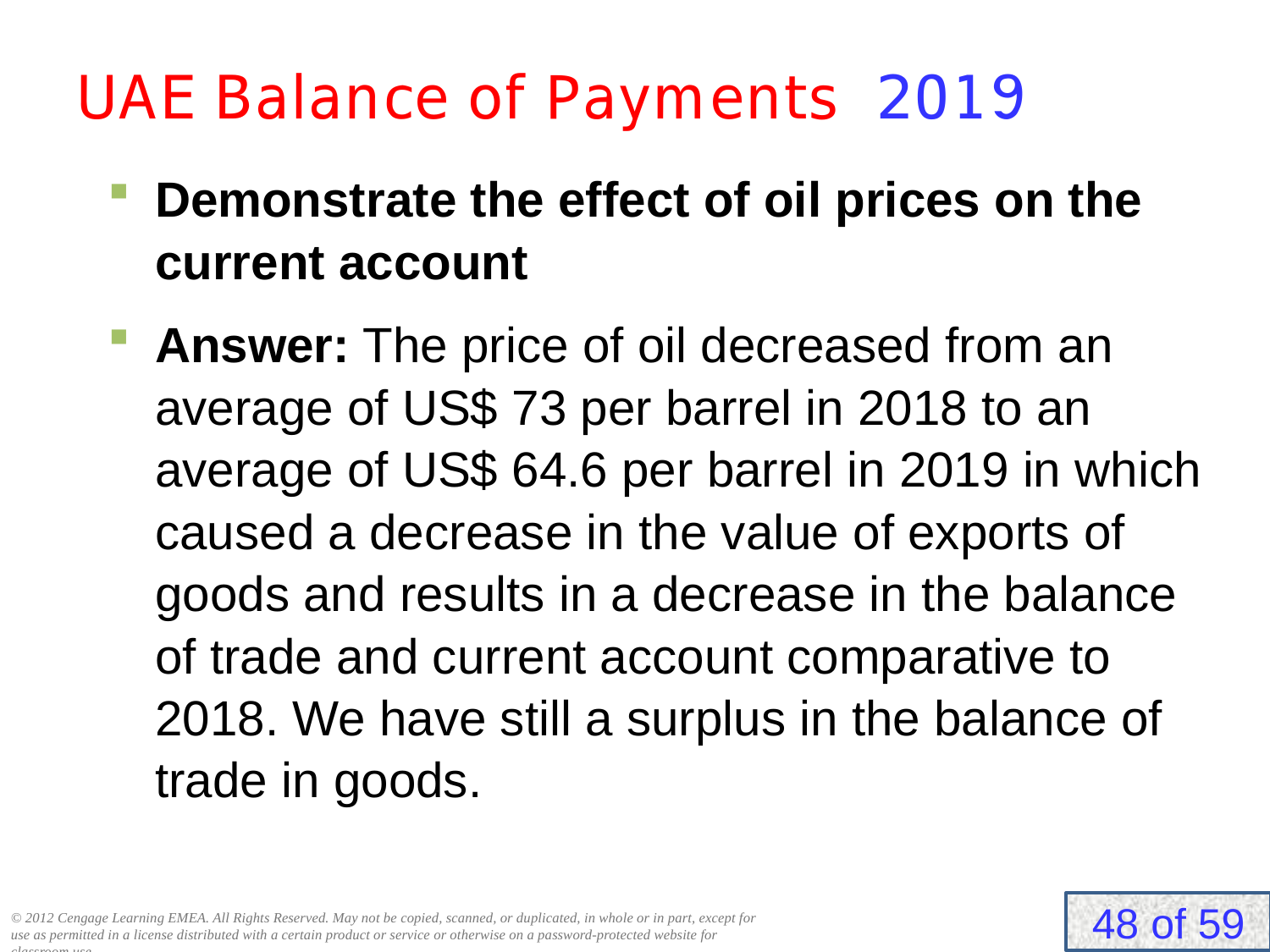

# UAE Balance of Payments  2019
Demonstrate the effect of oil prices on the current account
Answer: The price of oil decreased from an average of US$ 73 per barrel in 2018 to an average of US$ 64.6 per barrel in 2019 in which caused a decrease in the value of exports of goods and results in a decrease in the balance of trade and current account comparative to 2018. We have still a surplus in the balance of trade in goods.